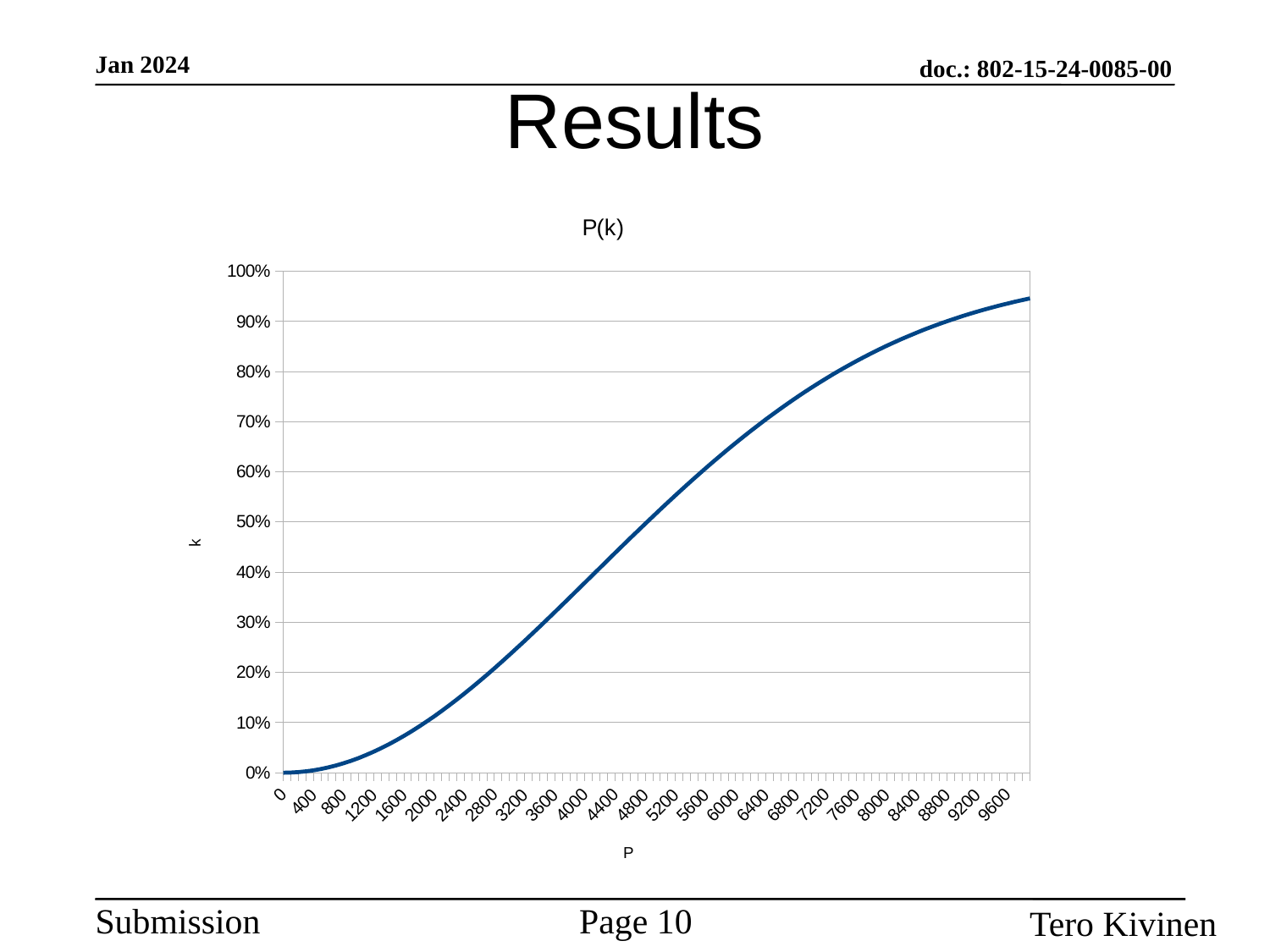

# Results

### Chart: P(k)

| Category | p |
|---|---|
| 0 | 0.0 |
| 100 | 0.0003 |
| 200 | 0.0012 |
| 300 | 0.0027 |
| 400 | 0.0047 |
| 500 | 0.0074 |
| 600 | 0.0107 |
| 700 | 0.0145 |
| 800 | 0.0189 |
| 900 | 0.0238 |
| 1000 | 0.0293 |
| 1100 | 0.0354 |
| 1200 | 0.042 |
| 1300 | 0.0491 |
| 1400 | 0.0567 |
| 1500 | 0.0648 |
| 1600 | 0.0734 |
| 1700 | 0.0825 |
| 1800 | 0.092 |
| 1900 | 0.102 |
| 2000 | 0.1123 |
| 2100 | 0.1231 |
| 2200 | 0.1343 |
| 2300 | 0.1458 |
| 2400 | 0.1577 |
| 2500 | 0.1699 |
| 2600 | 0.1824 |
| 2700 | 0.1952 |
| 2800 | 0.2083 |
| 2900 | 0.2216 |
| 3000 | 0.2352 |
| 3100 | 0.249 |
| 3200 | 0.2629 |
| 3300 | 0.2771 |
| 3400 | 0.2914 |
| 3500 | 0.3058 |
| 3600 | 0.3203 |
| 3700 | 0.3349 |
| 3800 | 0.3496 |
| 3900 | 0.3644 |
| 4000 | 0.3792 |
| 4100 | 0.394 |
| 4200 | 0.4088 |
| 4300 | 0.4236 |
| 4400 | 0.4383 |
| 4500 | 0.453 |
| 4600 | 0.4677 |
| 4700 | 0.4822 |
| 4800 | 0.4967 |
| 4900 | 0.511 |
| 5000 | 0.5252 |
| 5100 | 0.5393 |
| 5200 | 0.5532 |
| 5300 | 0.567 |
| 5400 | 0.5806 |
| 5500 | 0.594 |
| 5600 | 0.6072 |
| 5700 | 0.6202 |
| 5800 | 0.633 |
| 5900 | 0.6456 |
| 6000 | 0.6579 |
| 6100 | 0.67 |
| 6200 | 0.6819 |
| 6300 | 0.6935 |
| 6400 | 0.7049 |
| 6500 | 0.716 |
| 6600 | 0.7269 |
| 6700 | 0.7375 |
| 6800 | 0.7479 |
| 6900 | 0.758 |
| 7000 | 0.7678 |
| 7100 | 0.7773 |
| 7200 | 0.7866 |
| 7300 | 0.7957 |
| 7400 | 0.8044 |
| 7500 | 0.8129 |
| 7600 | 0.8211 |
| 7700 | 0.8291 |
| 7800 | 0.8368 |
| 7900 | 0.8443 |
| 8000 | 0.8515 |
| 8100 | 0.8584 |
| 8200 | 0.8652 |
| 8300 | 0.8716 |
| 8400 | 0.8779 |
| 8500 | 0.8839 |
| 8600 | 0.8896 |
| 8700 | 0.8952 |
| 8800 | 0.9005 |
| 8900 | 0.9056 |
| 9000 | 0.9105 |
| 9100 | 0.9152 |
| 9200 | 0.9197 |
| 9300 | 0.924 |
| 9400 | 0.9281 |
| 9500 | 0.9321 |
| 9600 | 0.9358 |
| 9700 | 0.9394 |
| 9800 | 0.9428 |
| 9900 | 0.9461 |